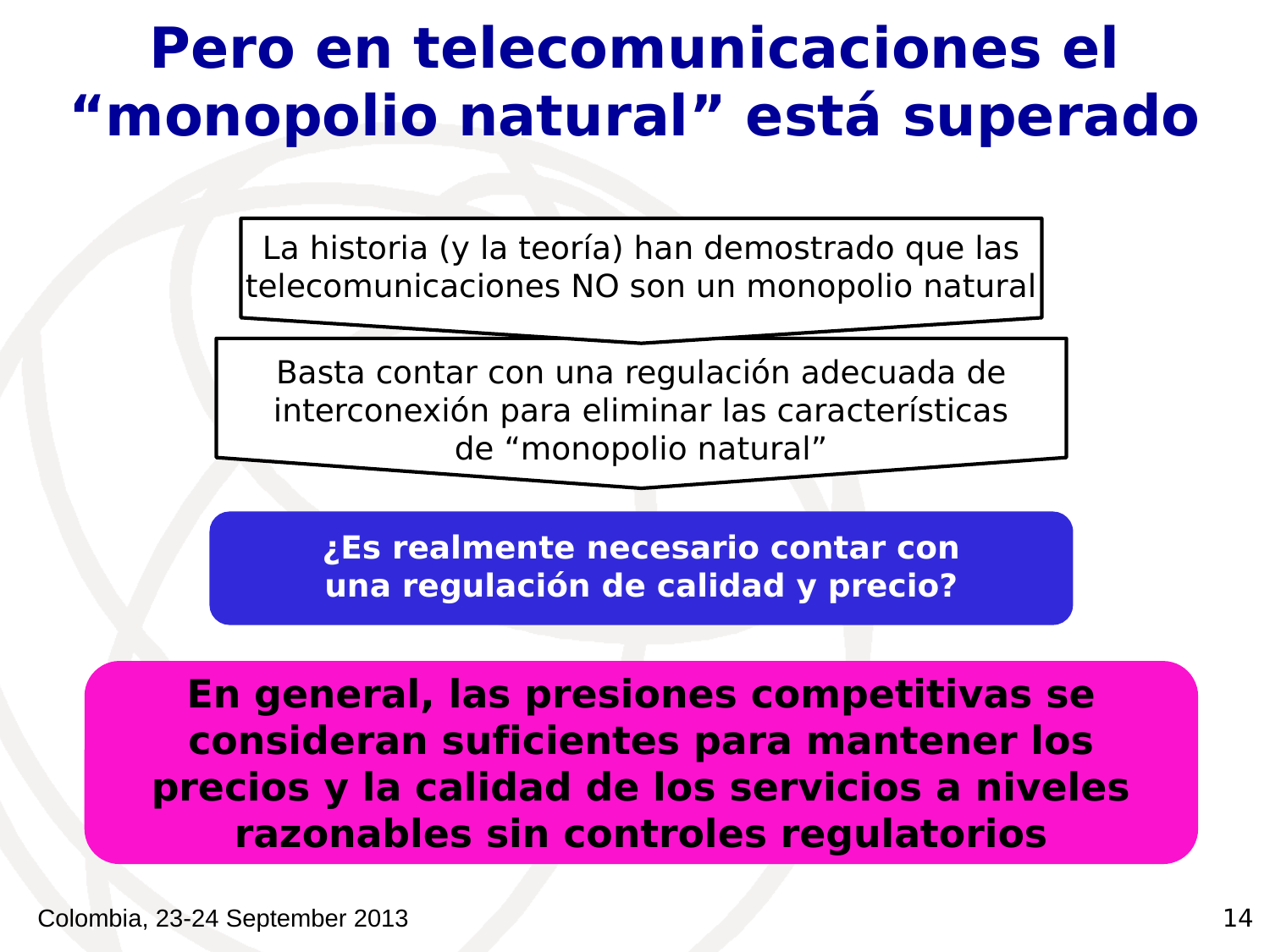

# Pero en telecomunicaciones el “monopolio natural” está superado

La historia (y la teoría) han demostrado que las telecomunicaciones NO son un monopolio natural

Basta contar con una regulación adecuada de interconexión para eliminar las características de “monopolio natural”

¿Es realmente necesario contar con una regulación de calidad y precio?

En general, las presiones competitivas se consideran suficientes para mantener los precios y la calidad de los servicios a niveles razonables sin controles regulatorios
Colombia, 23-24 September 2013
14